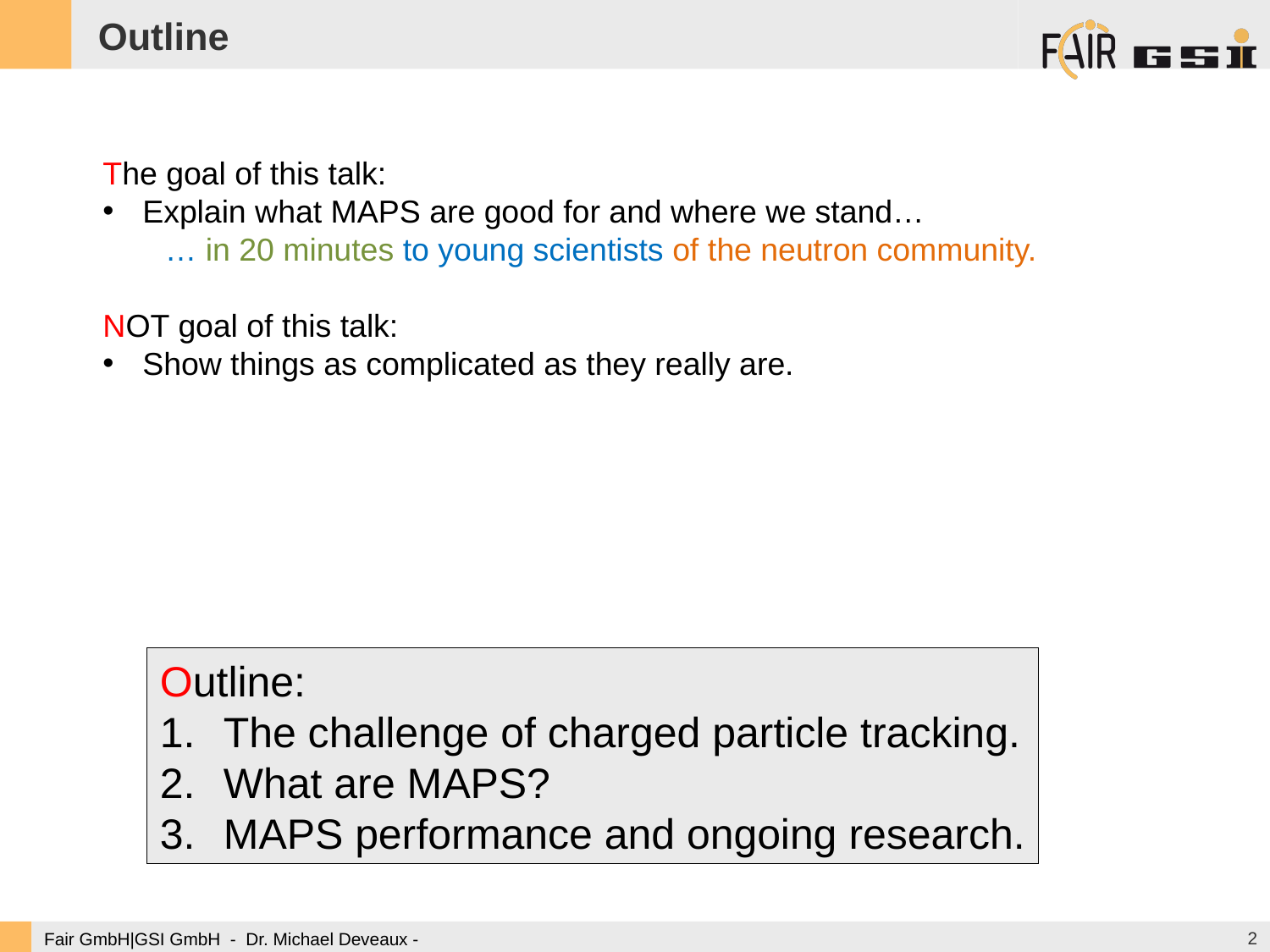

# Outline
The goal of this talk:
Explain what MAPS are good for and where we stand…
       … in 20 minutes to young scientists of the neutron community.

NOT goal of this talk:
Show things as complicated as they really are.
Outline:
The challenge of charged particle tracking.
What are MAPS?
MAPS performance and ongoing research.
2